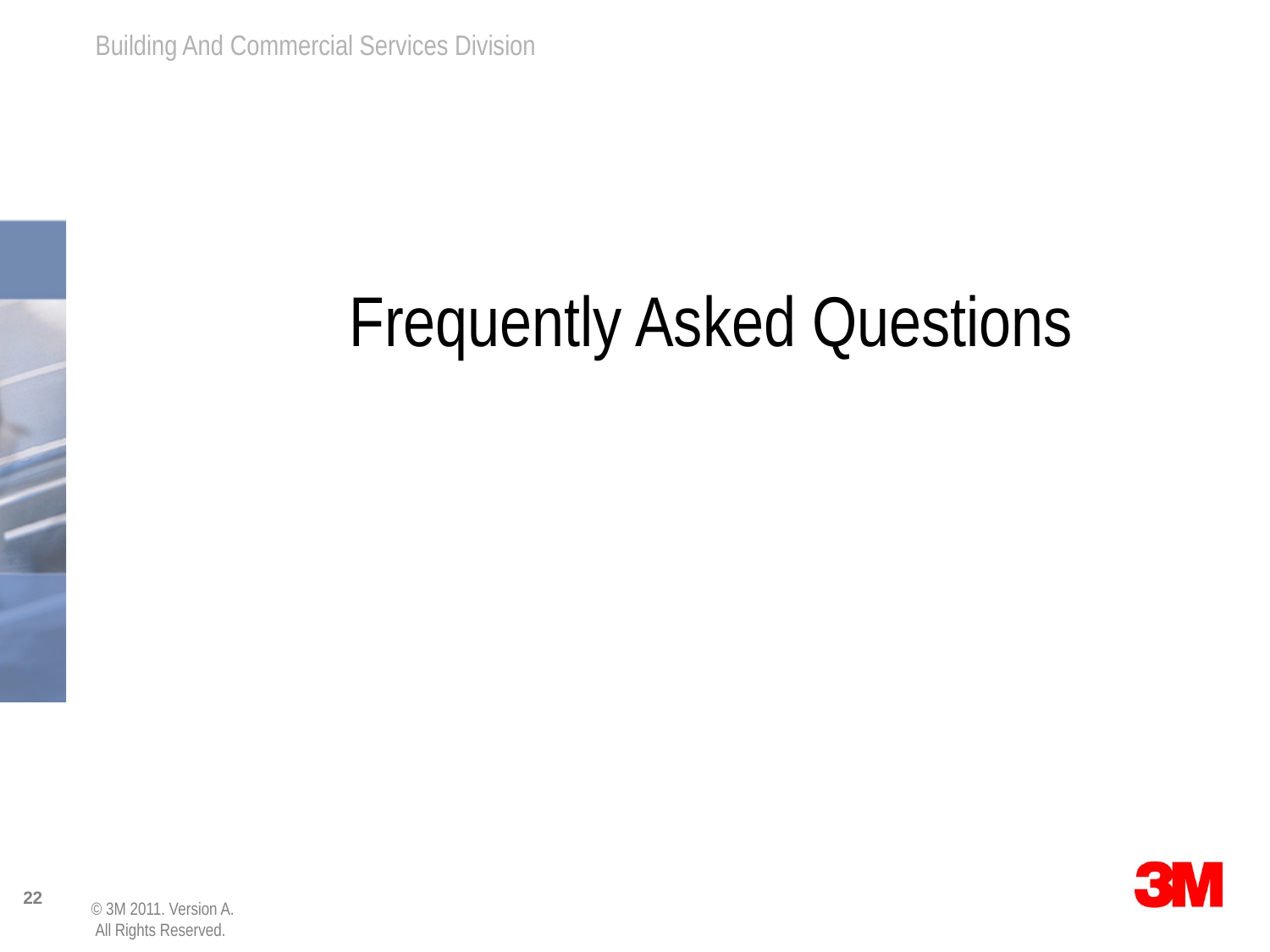

# Frequently Asked Questions

© 3M 2011. Version A.
 All Rights Reserved.